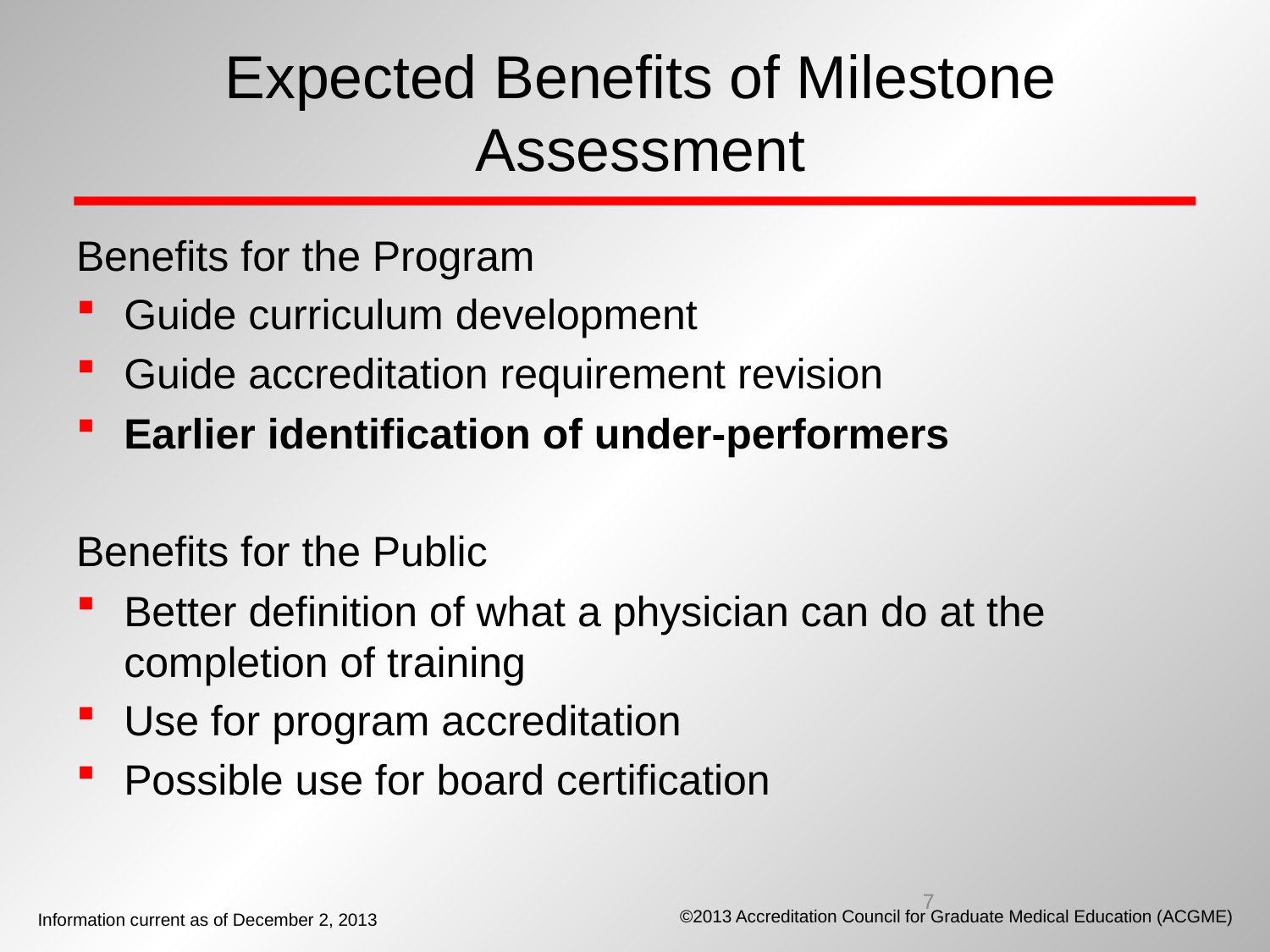

# Expected Benefits of Milestone Assessment
Benefits for the Program
Guide curriculum development
Guide accreditation requirement revision
Earlier identification of under-performers

Benefits for the Public
Better definition of what a physician can do at the completion of training
Use for program accreditation
Possible use for board certification
7